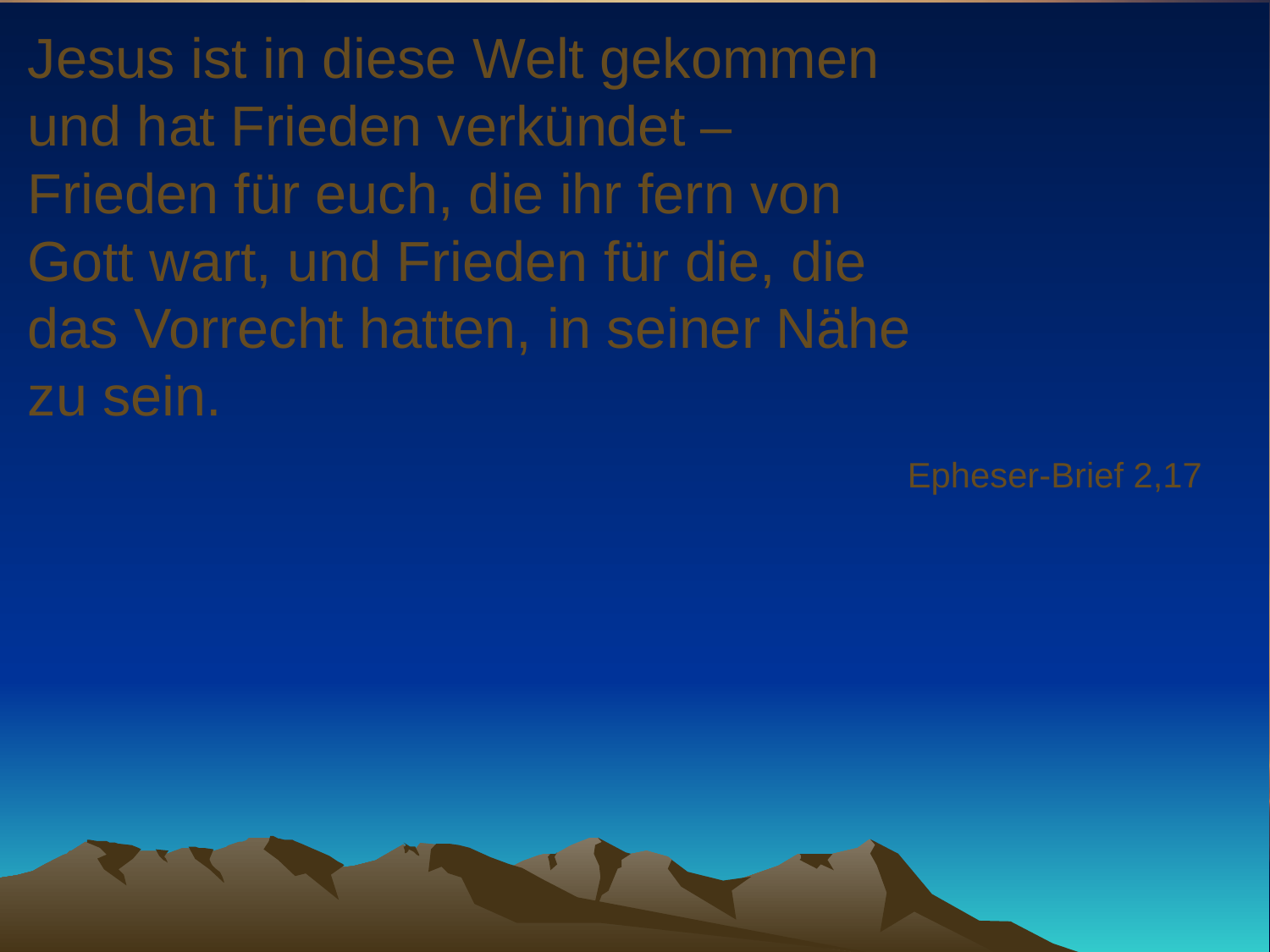

# Jesus ist in diese Welt gekommen und hat Frieden verkündet – Frieden für euch, die ihr fern von Gott wart, und Frieden für die, die das Vorrecht hatten, in seiner Nähe zu sein.
Epheser-Brief 2,17